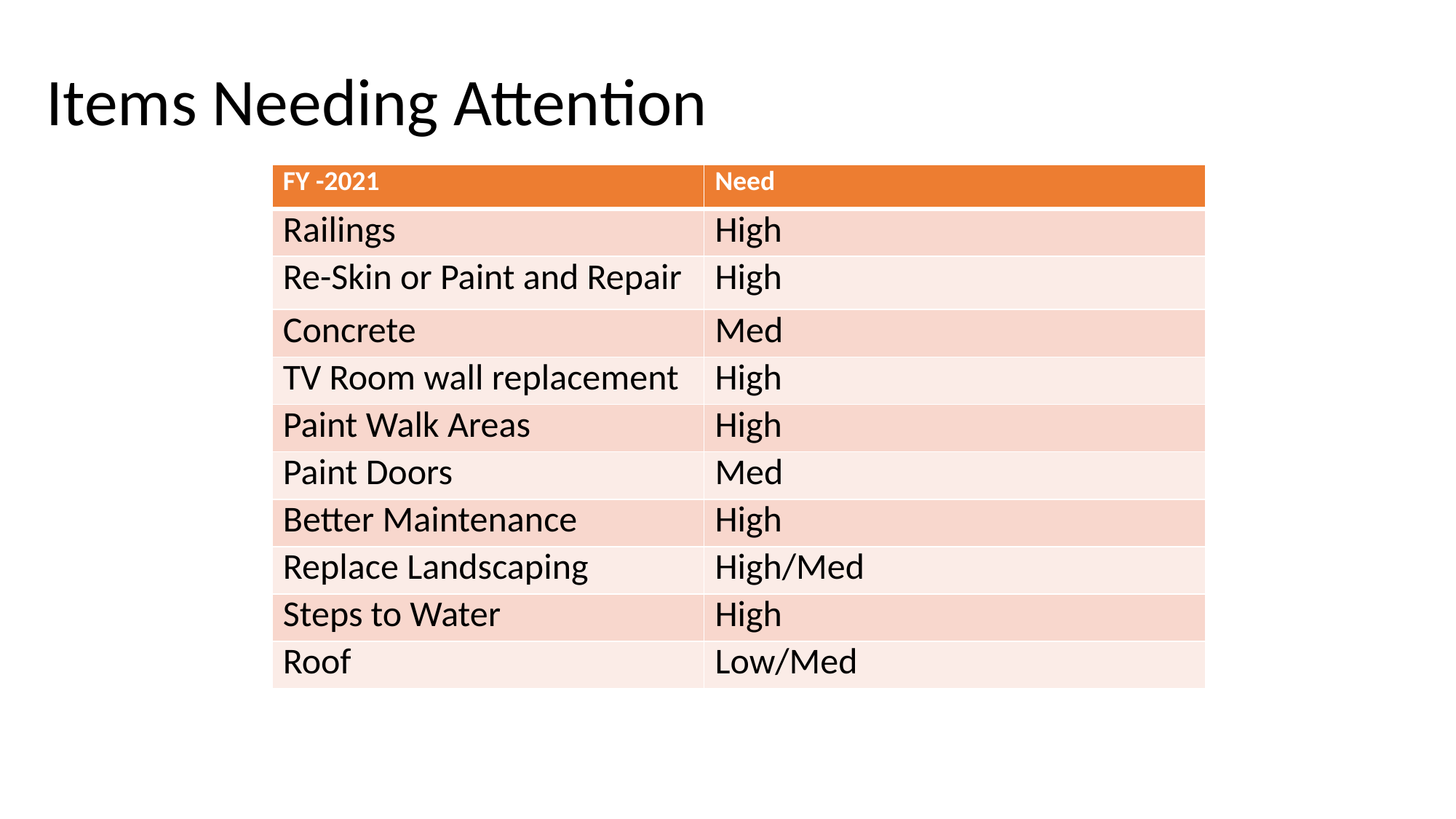

# Items Needing Attention
| FY -2021 | Need |
| --- | --- |
| Railings | High |
| Re-Skin or Paint and Repair | High |
| Concrete | Med |
| TV Room wall replacement | High |
| Paint Walk Areas | High |
| Paint Doors | Med |
| Better Maintenance | High |
| Replace Landscaping | High/Med |
| Steps to Water | High |
| Roof | Low/Med |